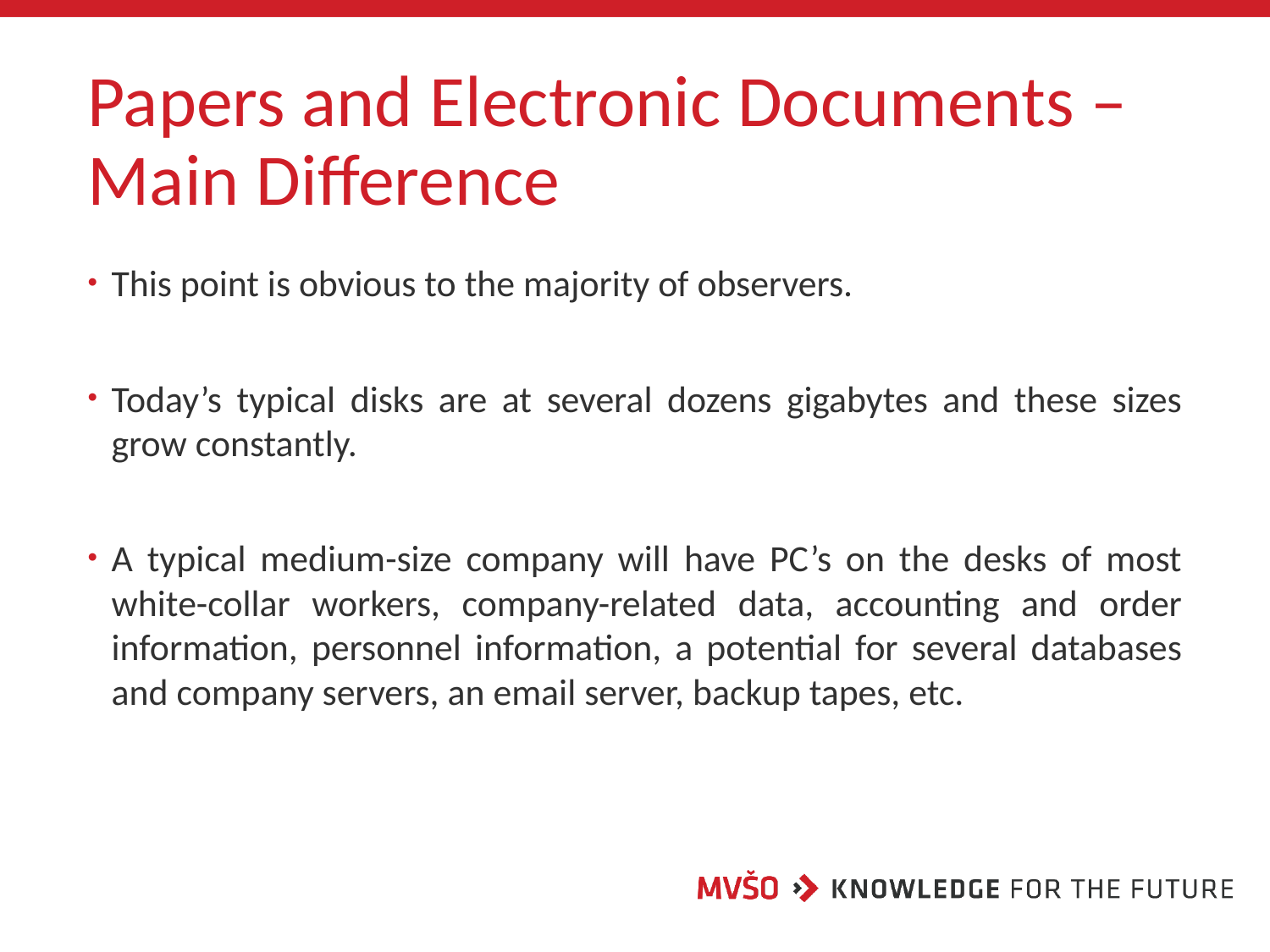

# Papers and Electronic Documents – Main Difference
This point is obvious to the majority of observers.

Today’s typical disks are at several dozens gigabytes and these sizes grow constantly.

A typical medium-size company will have PC’s on the desks of most white-collar workers, company-related data, accounting and order information, personnel information, a potential for several databases and company servers, an email server, backup tapes, etc.